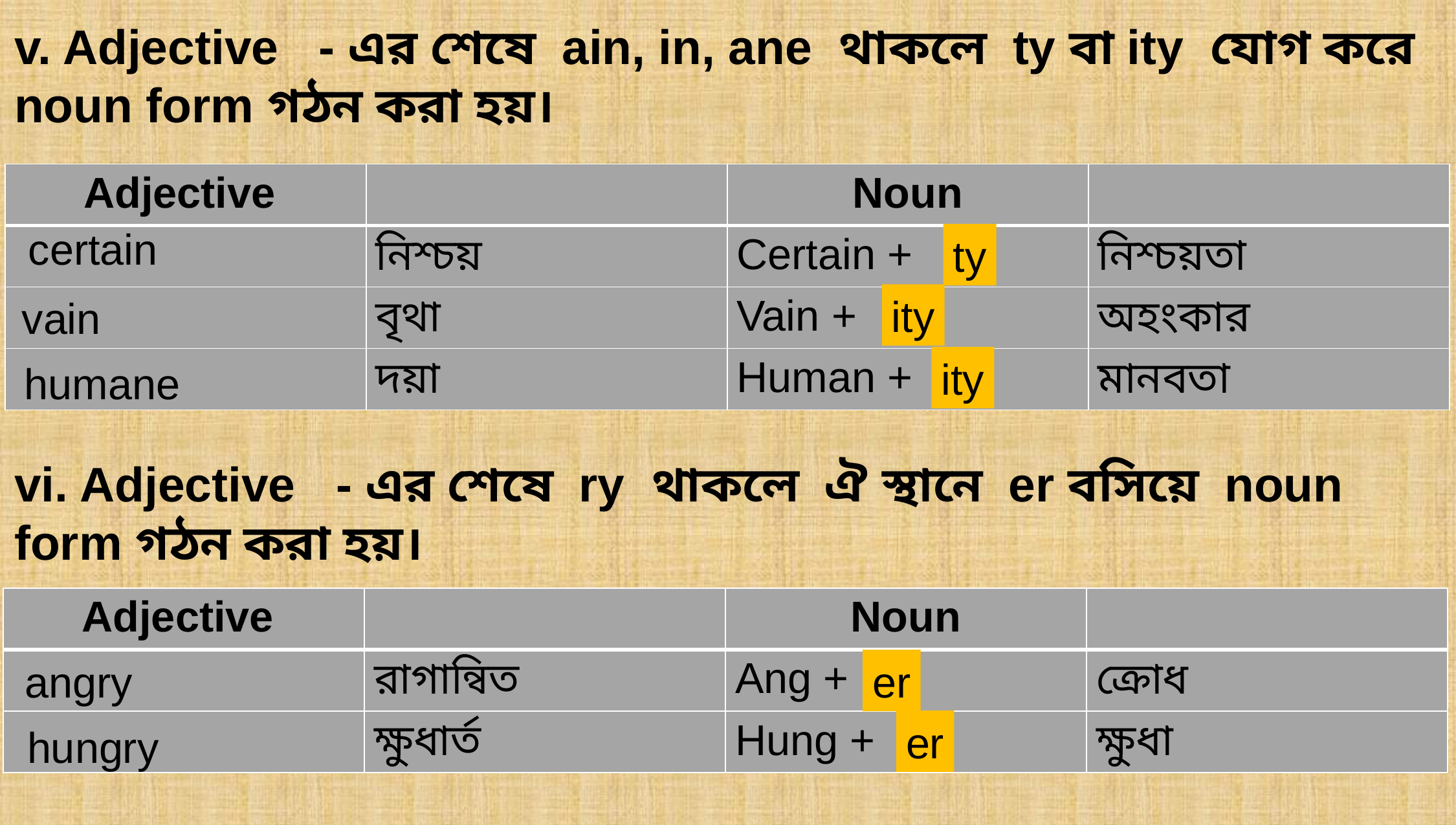

v. Adjective   - এর শেষে  ain, in, ane  থাকলে  ty বা ity  যোগ করে  noun form গঠন করা হয়।
| Adjective |  | Noun |  |
| --- | --- | --- | --- |
|  | নিশ্চয় | Certain + | নিশ্চয়তা |
|  | বৃথা | Vain + | অহংকার |
|  | দয়া | Human + | মানবতা |
certain
ty
ity
vain
ity
humane
vi. Adjective   - এর শেষে  ry  থাকলে  ঐ স্থানে  er বসিয়ে  noun form গঠন করা হয়।
| Adjective |  | Noun |  |
| --- | --- | --- | --- |
|  | রাগান্বিত | Ang + | ক্রোধ |
|  | ক্ষুধার্ত | Hung + | ক্ষুধা |
angry
er
er
hungry